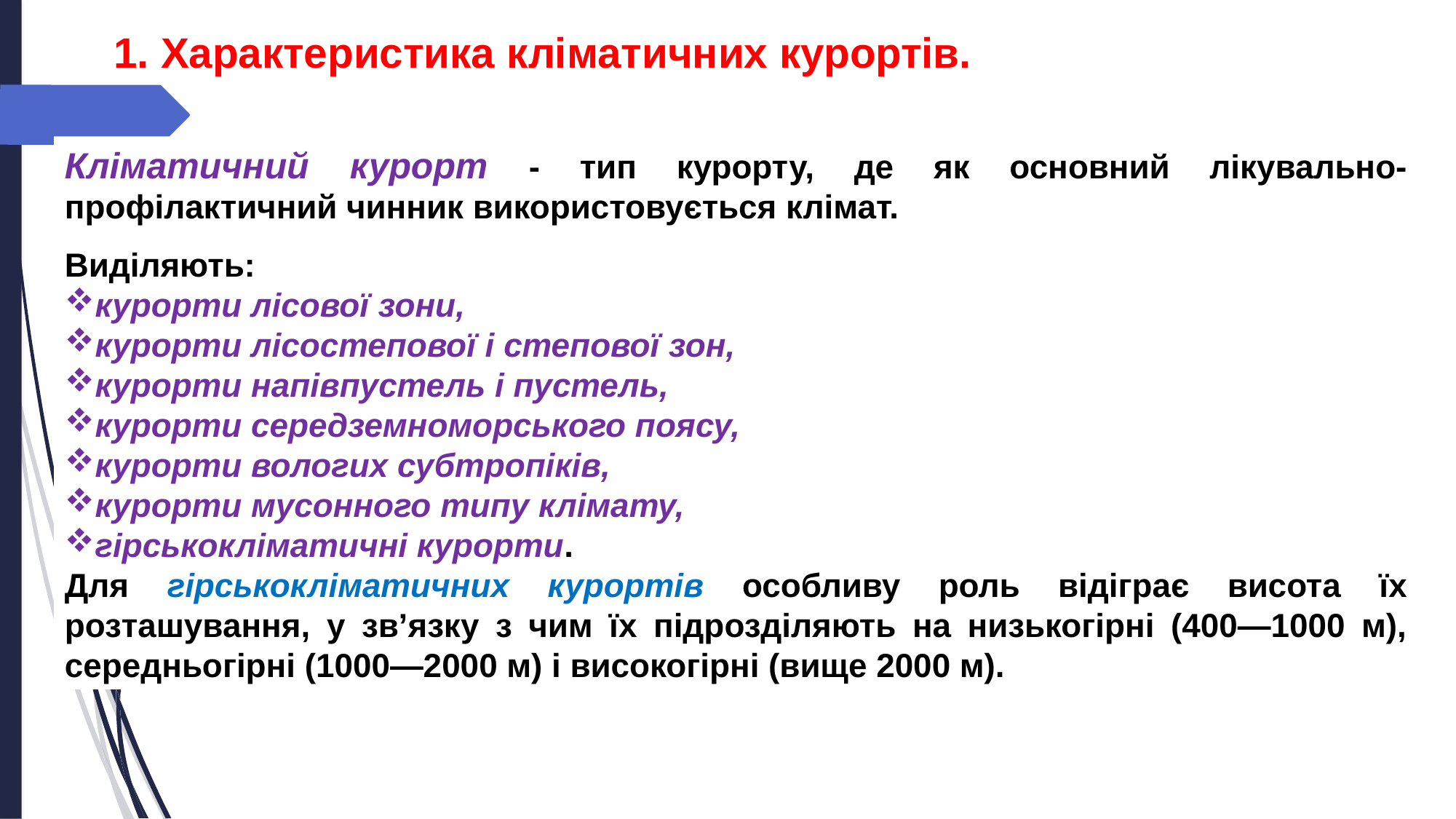

1. Характеристика кліматичних курортів.
Кліматичний курорт - тип курорту, де як основний лікувально-профілактичний чинник використовується клімат.

Виділяють:
курорти лісової зони,
курорти лісостепової і степової зон,
курорти напівпустель і пустель,
курорти середземноморського поясу,
курорти вологих субтропіків,
курорти мусонного типу клімату,
гірськокліматичні курорти.
Для гірськокліматичних курортів особливу роль відіграє висота їх розташування, у зв’язку з чим їх підрозділяють на низькогірні (400—1000 м), середньогірні (1000—2000 м) і високогірні (вище 2000 м).